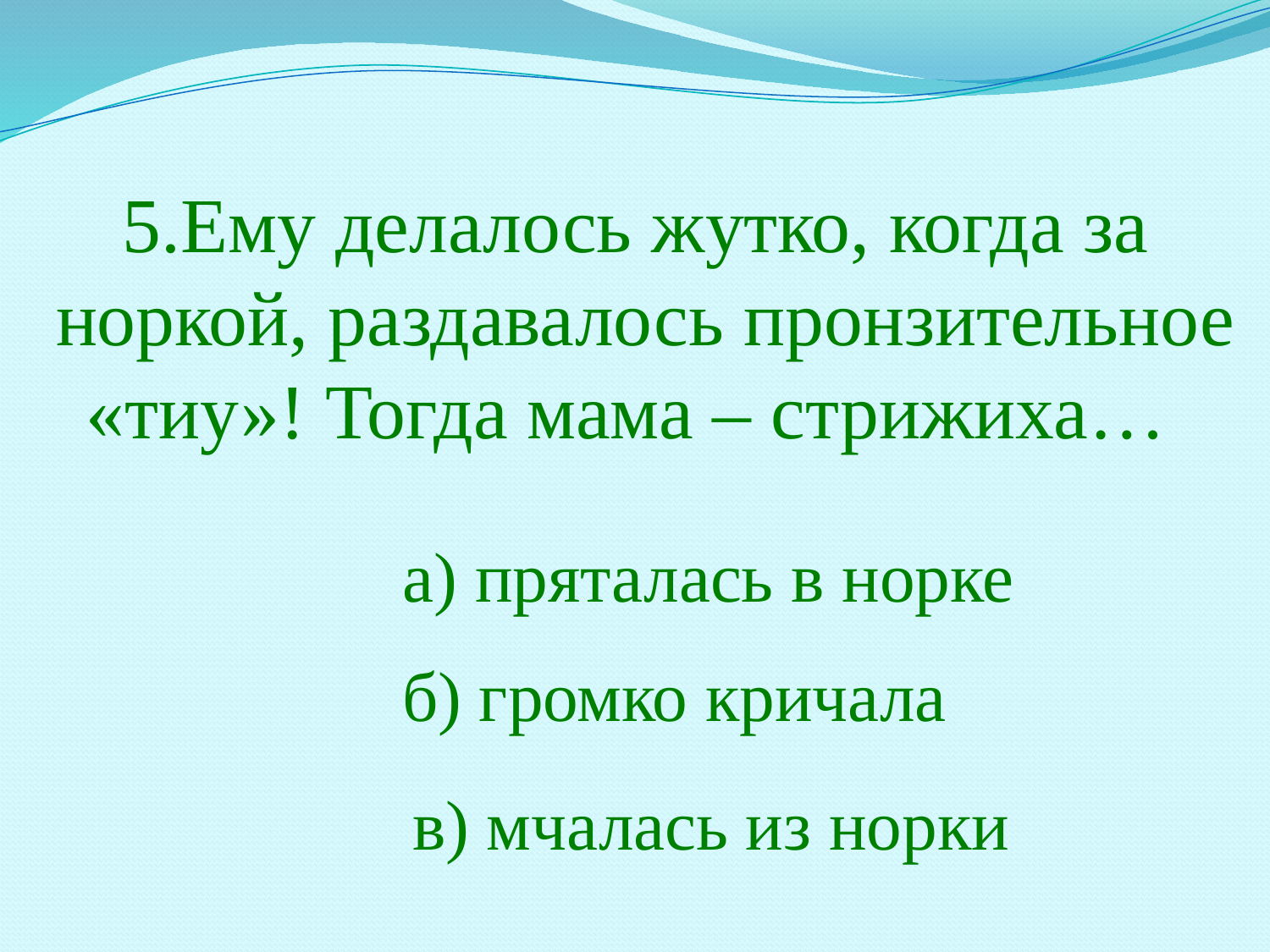

5.Ему делалось жутко, когда за
 норкой, раздавалось пронзительное
«тиу»! Тогда мама – стрижиха…
а) пряталась в норке
б) громко кричала
в) мчалась из норки